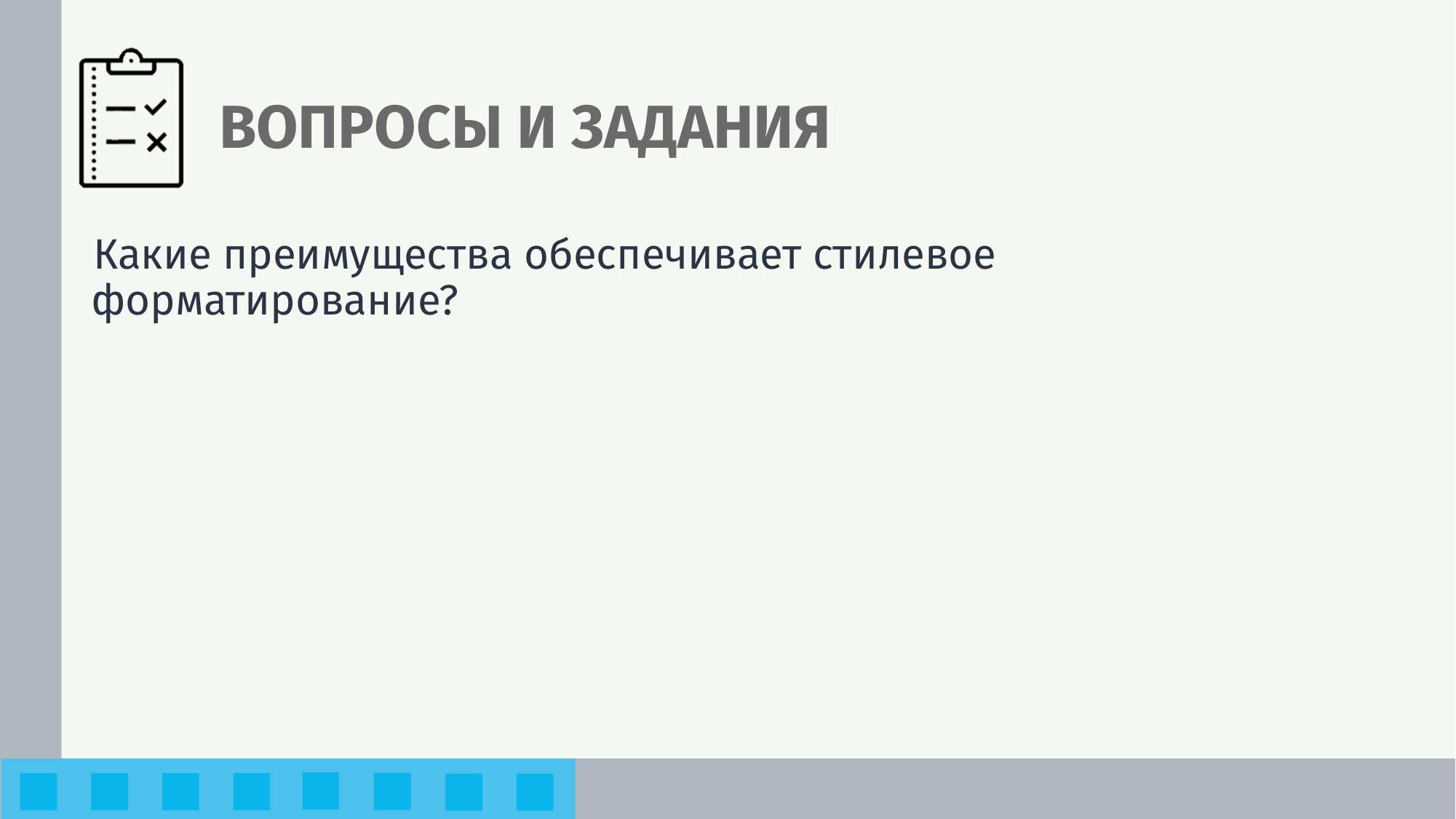

# ВОПРОСЫ И ЗАДАНИЯ
Какие преимущества обеспечивает стилевое форматирование?